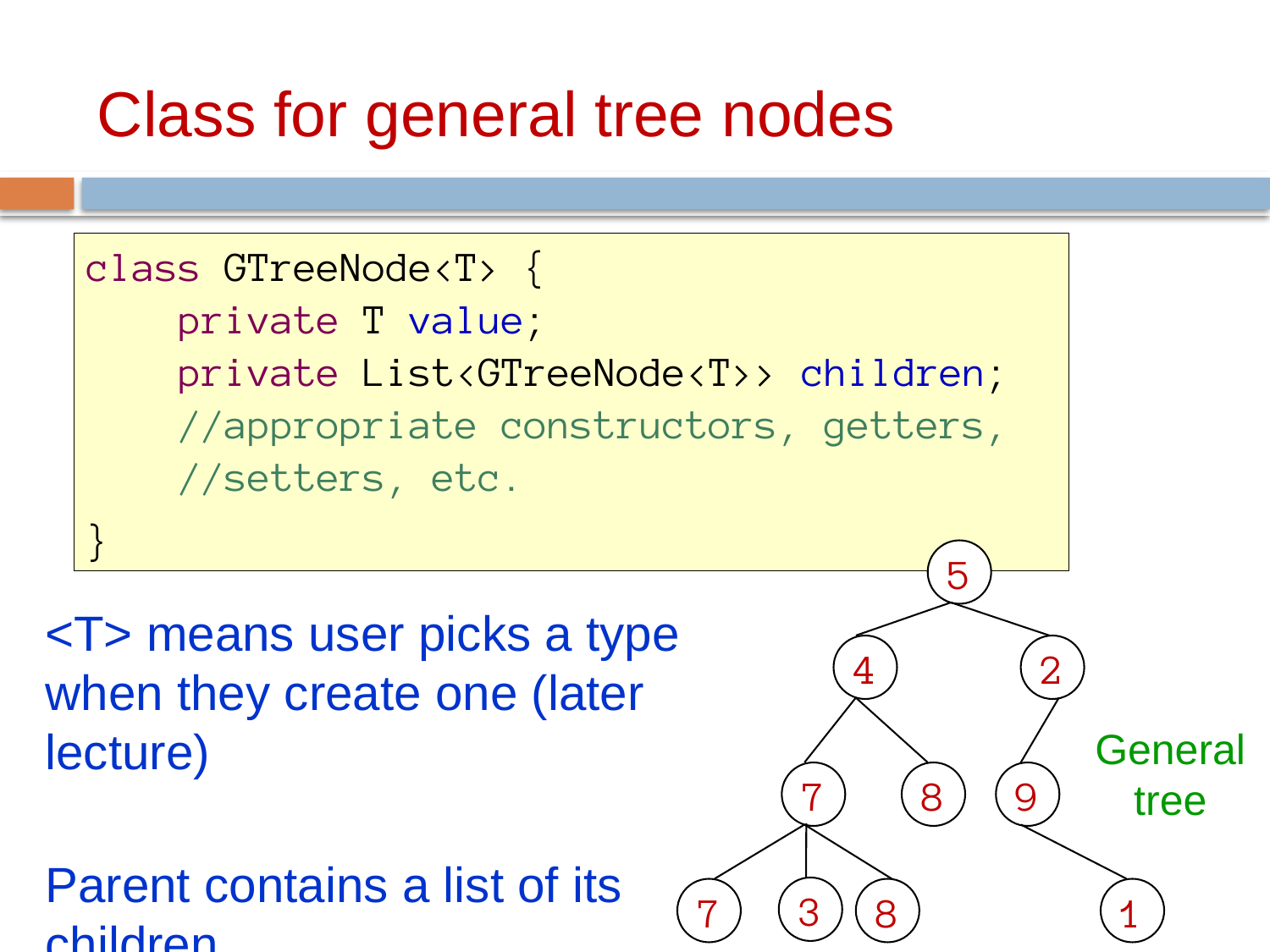

# Class for general tree nodes
class GTreeNode<T> {
    private T value;
    private List<GTreeNode<T>> children;
    //appropriate constructors, getters,
    //setters, etc.
}
12
5

4
2

7
8
9

3
7
8
1
<T> means user picks a type when they create one (later lecture)

Parent contains a list of its children
General tree